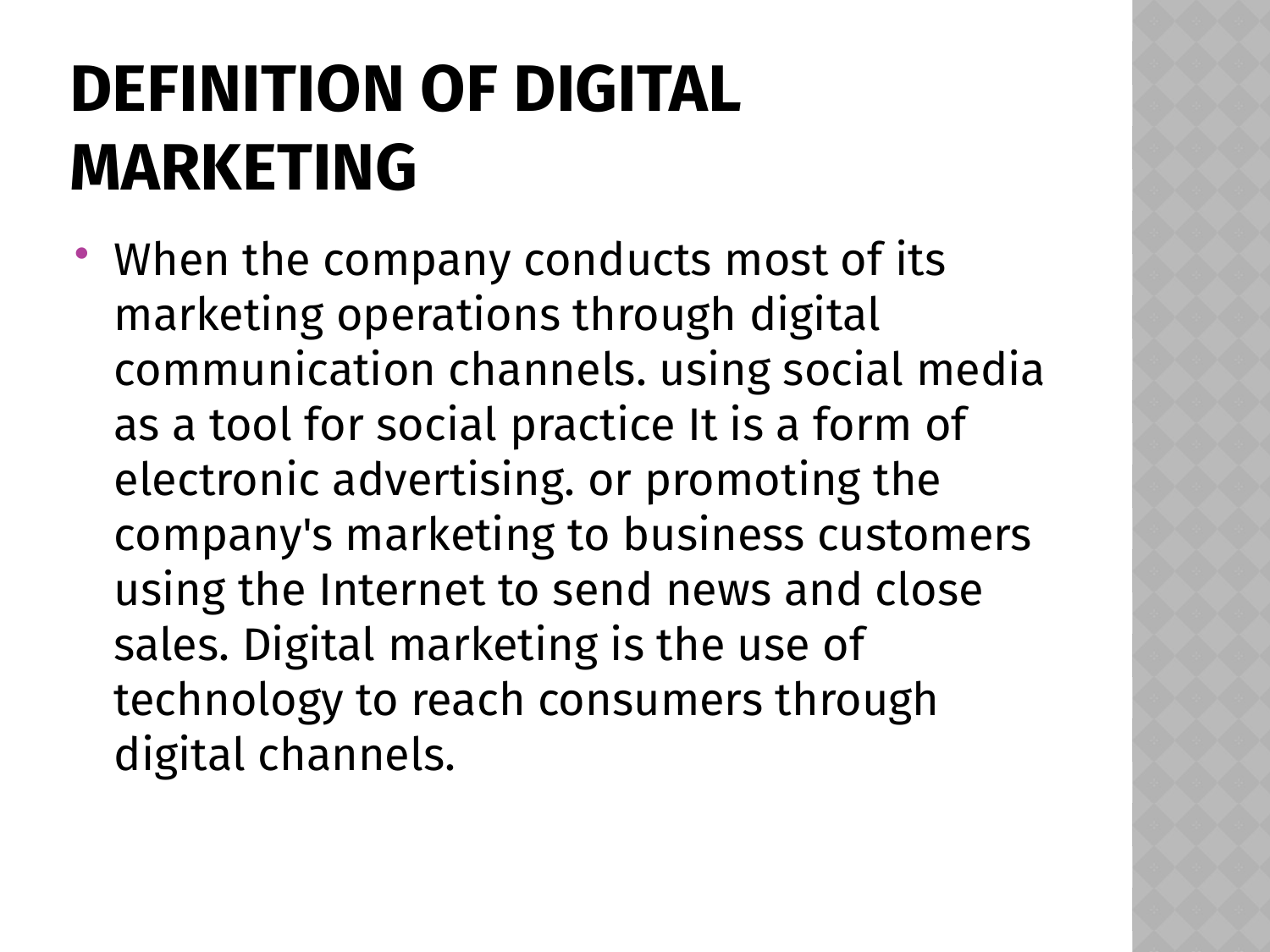

# Definition of Digital Marketing
When the company conducts most of its marketing operations through digital communication channels. using social media as a tool for social practice It is a form of electronic advertising. or promoting the company's marketing to business customers using the Internet to send news and close sales. Digital marketing is the use of technology to reach consumers through digital channels.